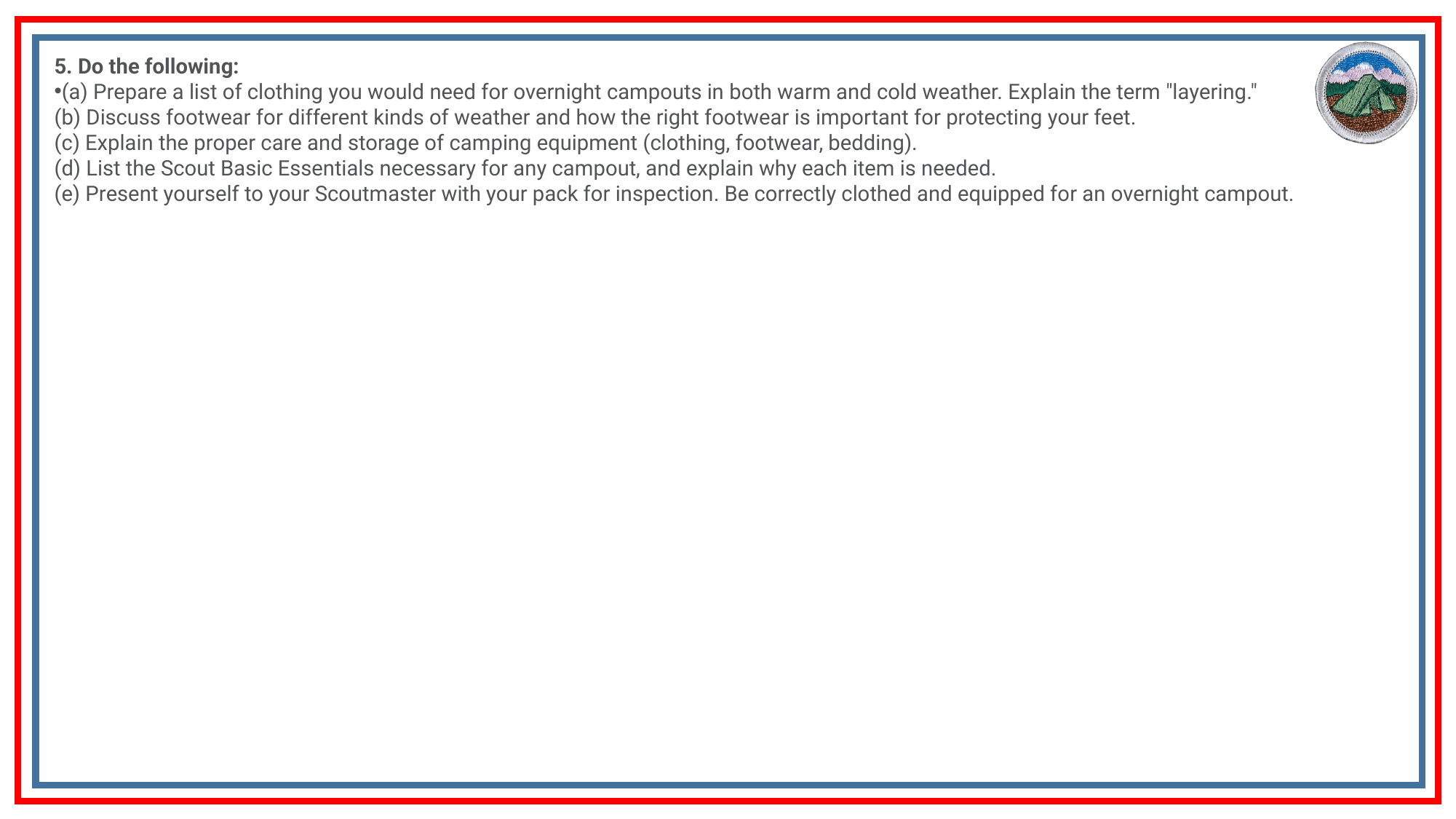

5. Do the following:
(a) Prepare a list of clothing you would need for overnight campouts in both warm and cold weather. Explain the term "layering."
(b) Discuss footwear for different kinds of weather and how the right footwear is important for protecting your feet.
(c) Explain the proper care and storage of camping equipment (clothing, footwear, bedding).
(d) List the Scout Basic Essentials necessary for any campout, and explain why each item is needed.
(e) Present yourself to your Scoutmaster with your pack for inspection. Be correctly clothed and equipped for an overnight campout.